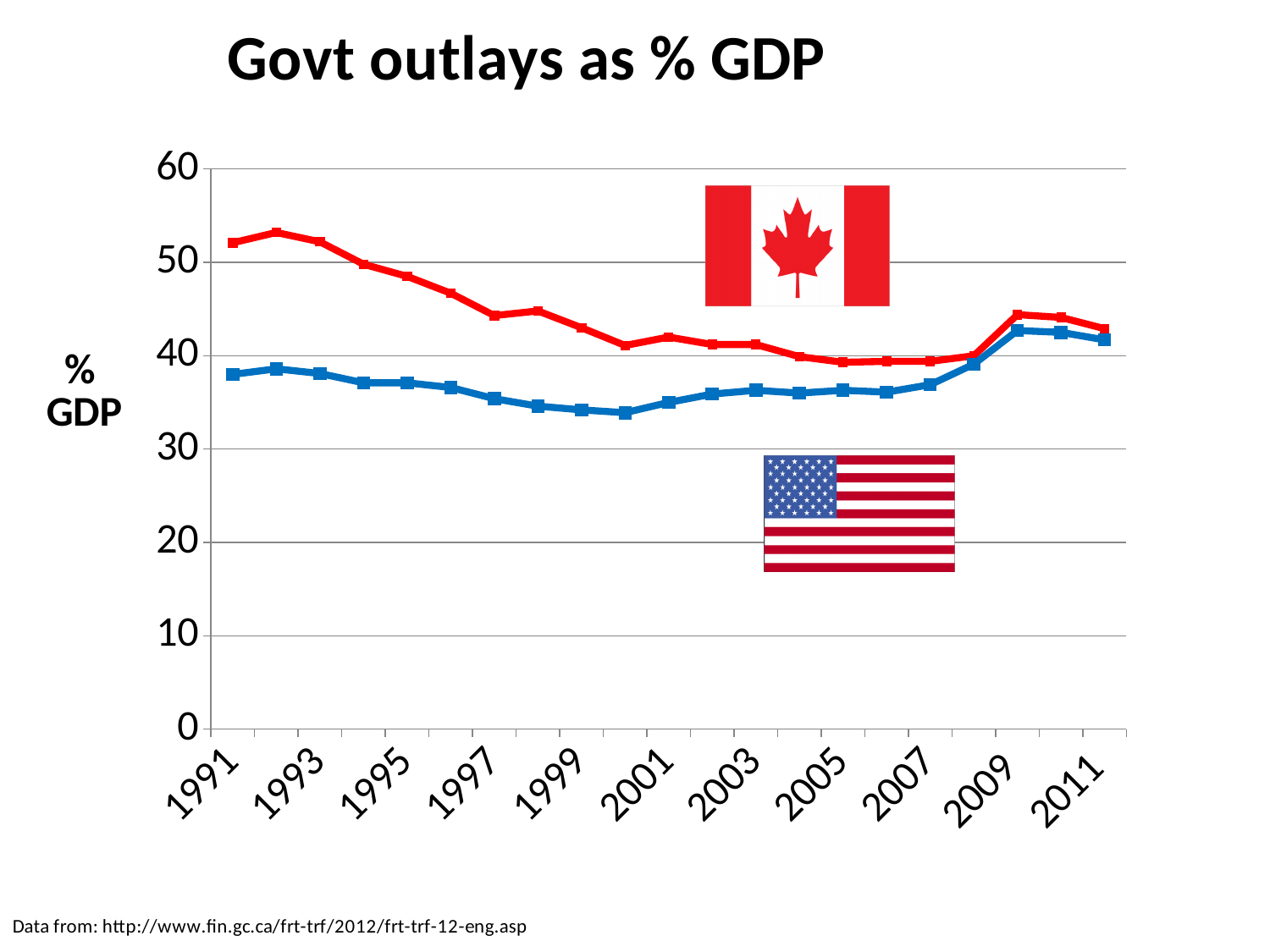

### Chart

| Category | Canada | US |
|---|---|---|
| 1991 | 52.1 | 38.0 |
| 1992 | 53.2 | 38.6 |
| 1993 | 52.2 | 38.1 |
| 1994 | 49.8 | 37.1 |
| 1995 | 48.5 | 37.1 |
| 1996 | 46.7 | 36.6 |
| 1997 | 44.3 | 35.4 |
| 1998 | 44.8 | 34.6 |
| 1999 | 43.0 | 34.2 |
| 2000 | 41.1 | 33.9 |
| 2001 | 42.0 | 35.0 |
| 2002 | 41.2 | 35.9 |
| 2003 | 41.2 | 36.300000000000004 |
| 2004 | 39.9 | 36.0 |
| 2005 | 39.300000000000004 | 36.300000000000004 |
| 2006 | 39.4 | 36.1 |
| 2007 | 39.4 | 36.9 |
| 2008  | 40.0 | 39.1 |
| 2009  | 44.4 | 42.7 |
| 2010  | 44.1 | 42.5 |
| 2011  | 42.9 | 41.7 |